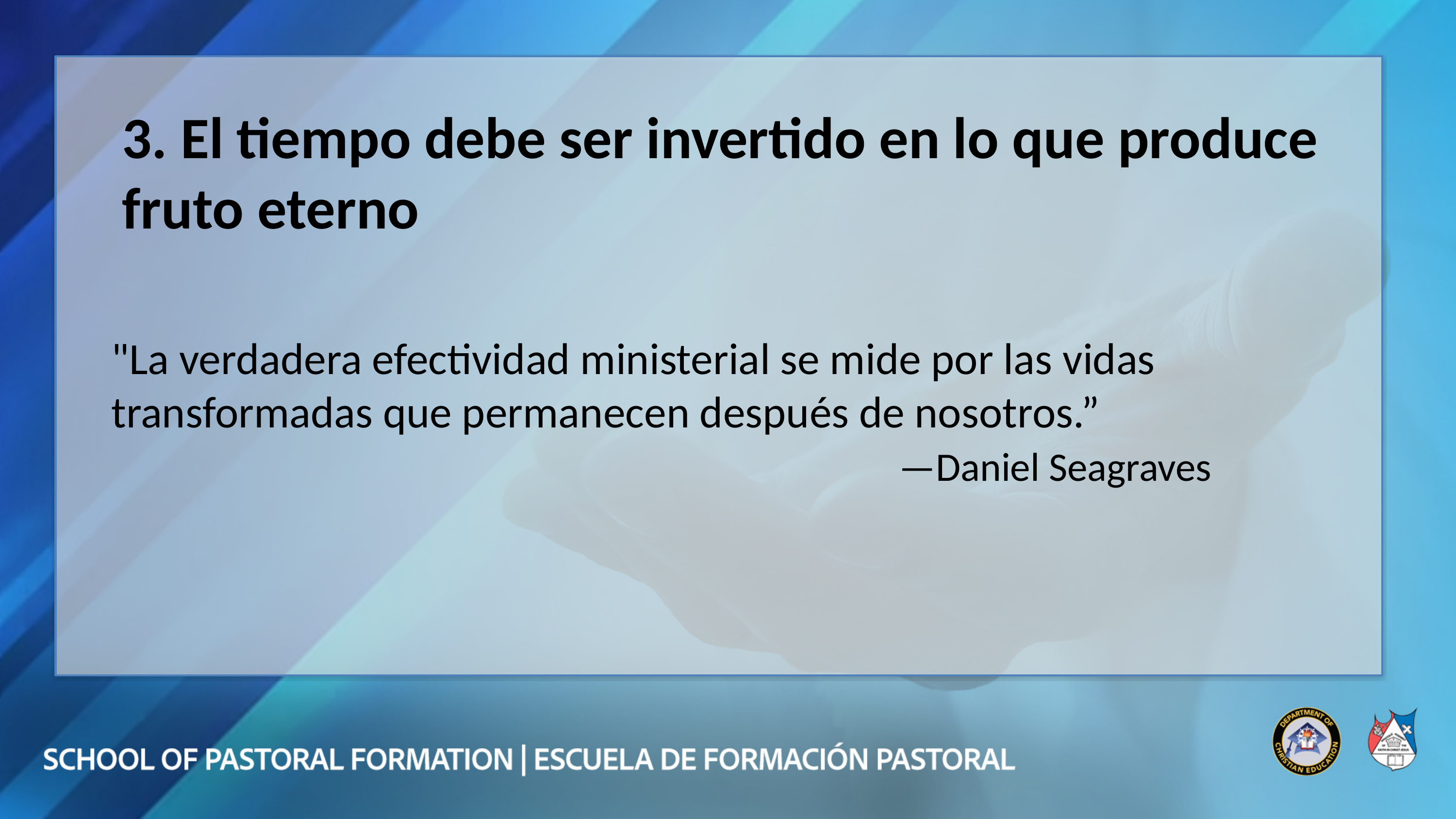

3. El tiempo debe ser invertido en lo que produce fruto eterno
"La verdadera efectividad ministerial se mide por las vidas transformadas que permanecen después de nosotros.”
—Daniel Seagraves